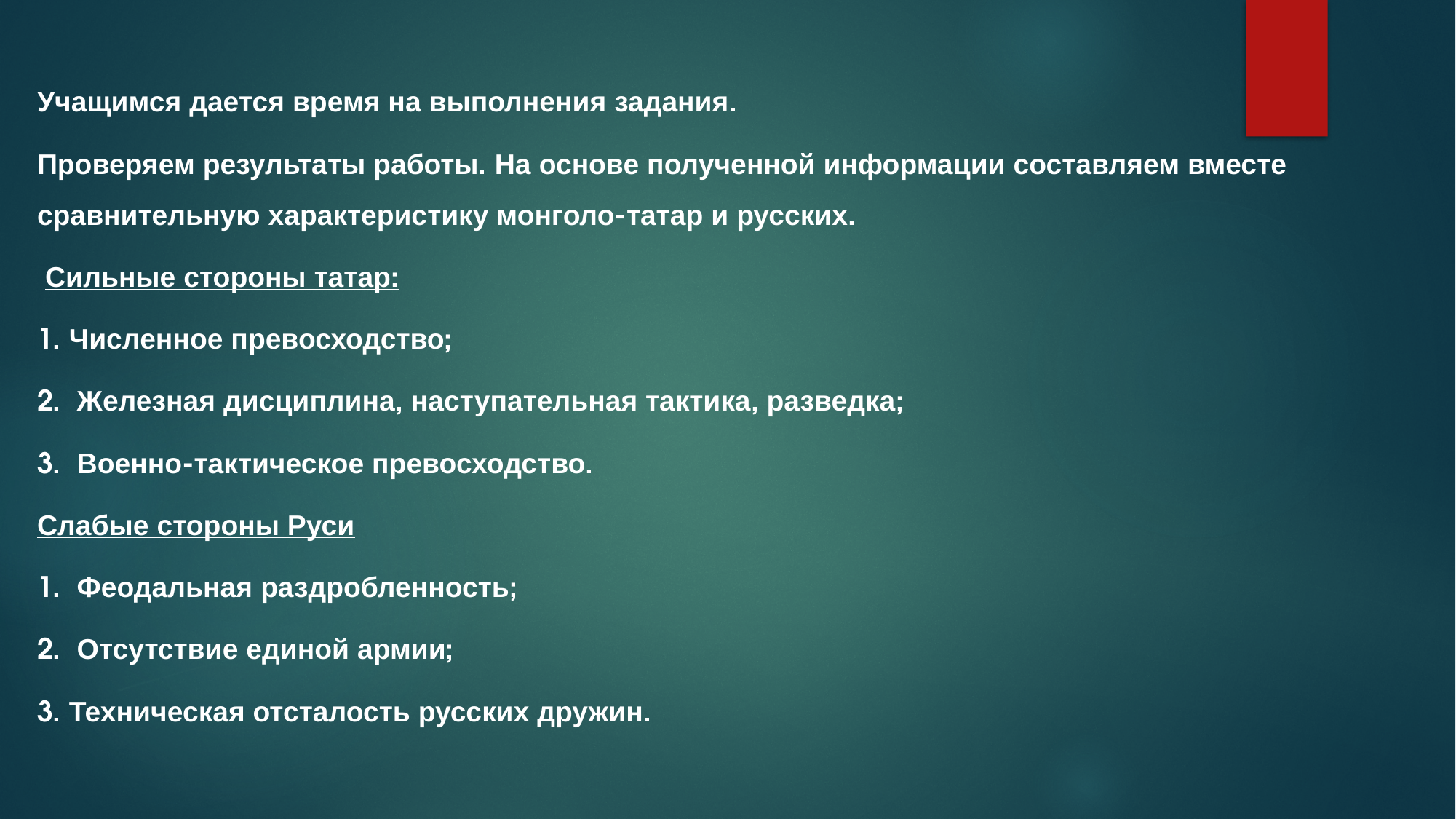

#
Учащимся дается время на выполнения задания.
Проверяем результаты работы. На основе полученной информации составляем вместе сравнительную характеристику монголо-татар и русских.
 Сильные стороны татар:
1. Численное превосходство;
2.  Железная дисциплина, наступательная тактика, разведка;
3.  Военно-тактическое превосходство.
Слабые стороны Руси
1.  Феодальная раздробленность;
2.  Отсутствие единой армии;
3. Техническая отсталость русских дружин.